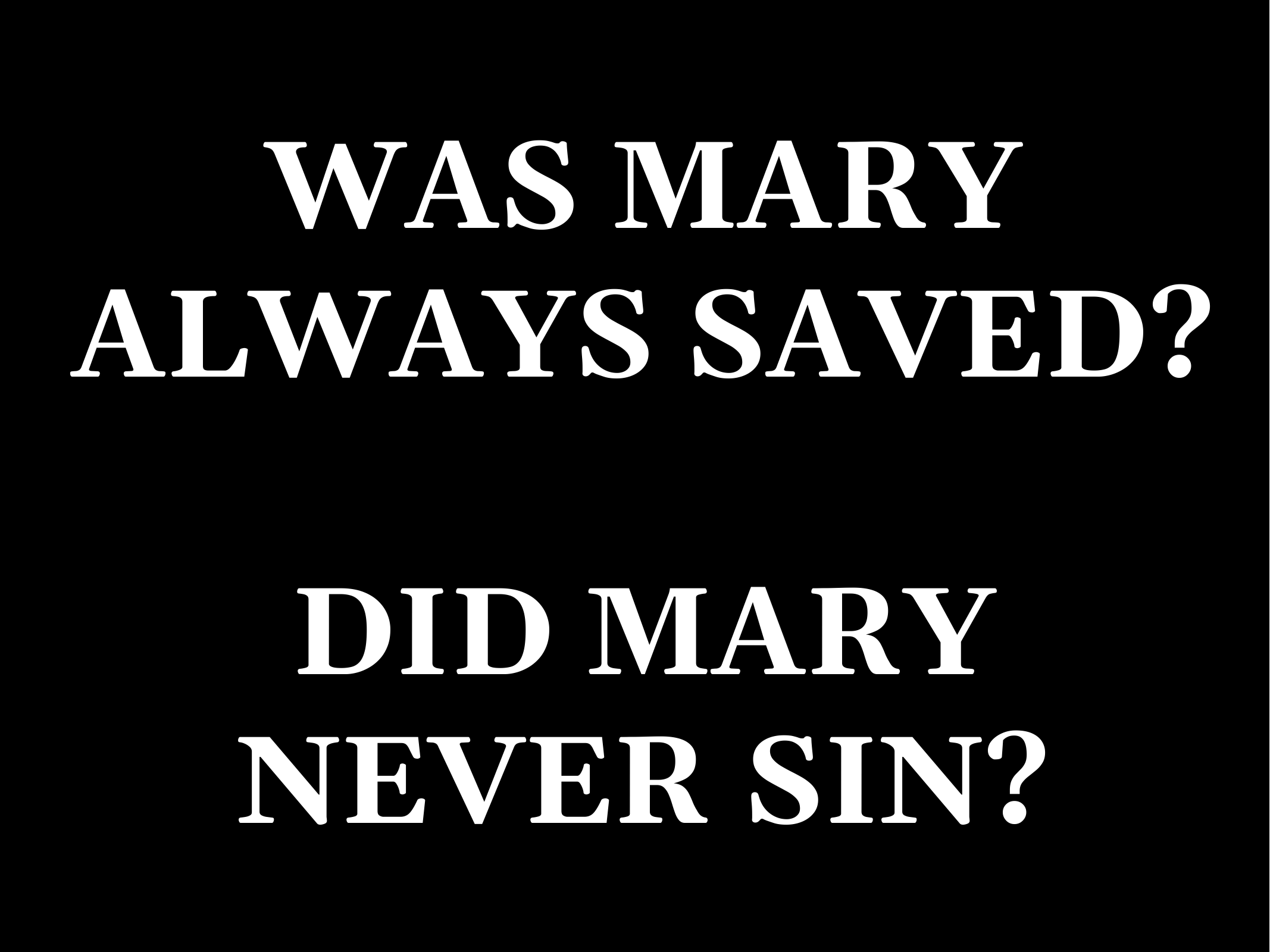

# WAS MARY ALWAYS SAVED?

DID MARY NEVER SIN?